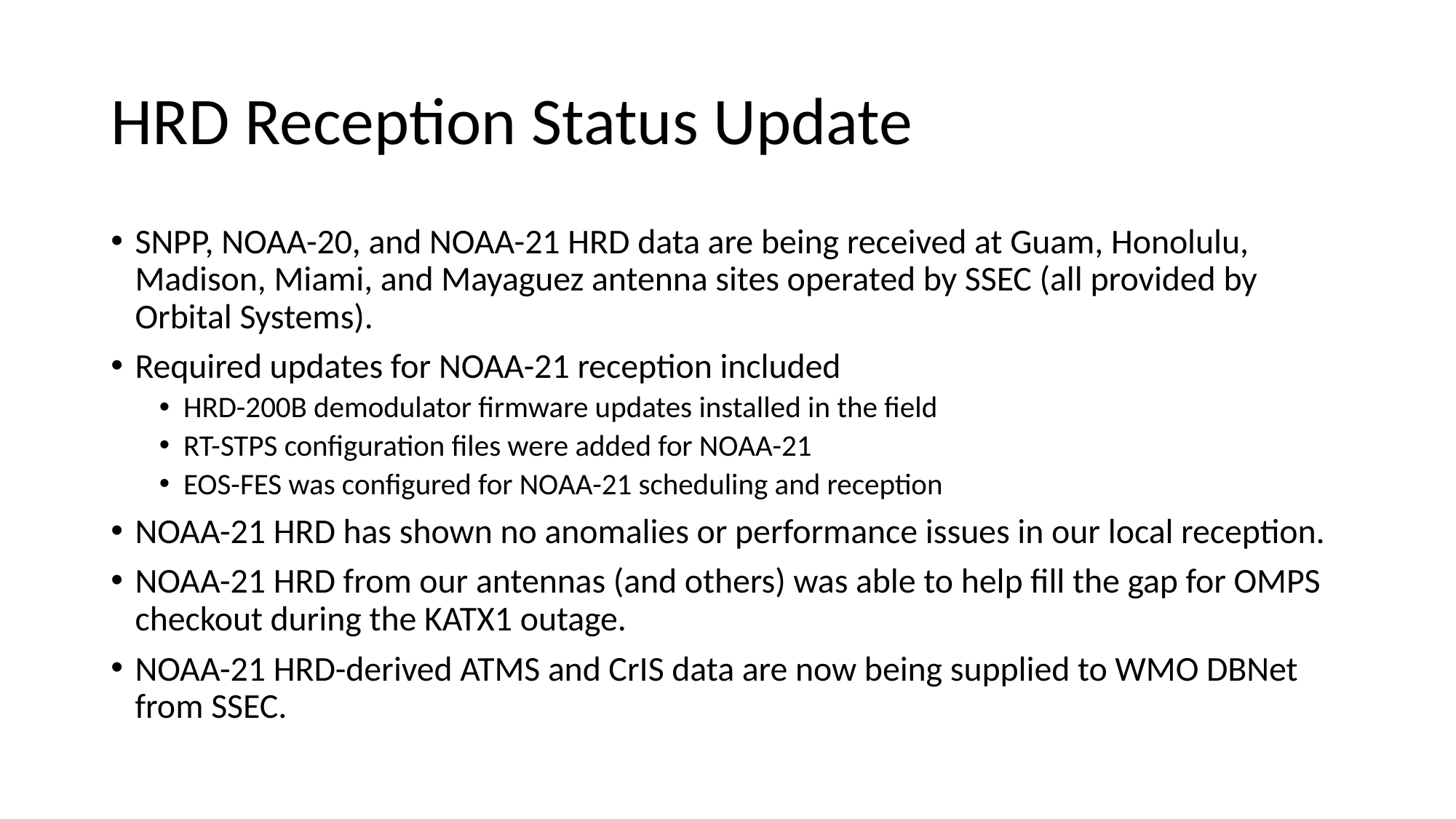

# HRD Reception Status Update
SNPP, NOAA-20, and NOAA-21 HRD data are being received at Guam, Honolulu, Madison, Miami, and Mayaguez antenna sites operated by SSEC (all provided by Orbital Systems).
Required updates for NOAA-21 reception included
HRD-200B demodulator firmware updates installed in the field
RT-STPS configuration files were added for NOAA-21
EOS-FES was configured for NOAA-21 scheduling and reception
NOAA-21 HRD has shown no anomalies or performance issues in our local reception.
NOAA-21 HRD from our antennas (and others) was able to help fill the gap for OMPS checkout during the KATX1 outage.
NOAA-21 HRD-derived ATMS and CrIS data are now being supplied to WMO DBNet from SSEC.